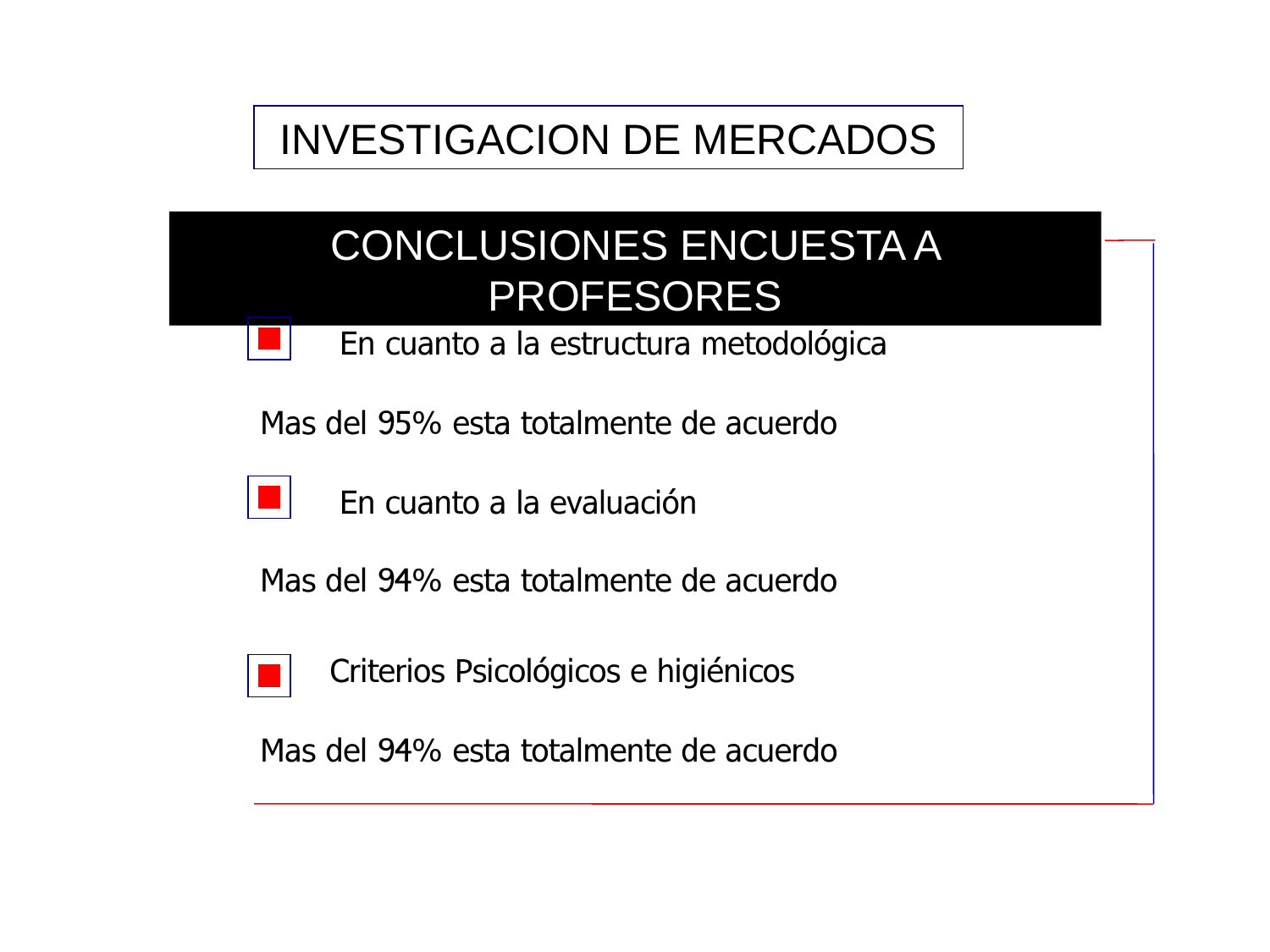

INVESTIGACION DE MERCADOS
CONCLUSIONES ENCUESTA A PROFESORES

En cuanto a la estructura metodológica
Mas del 95% esta totalmente de acuerdo

   En cuanto a la evaluación
Mas del 94% esta totalmente de acuerdo
Criterios Psicológicos e higiénicos

Mas del 94% esta totalmente de acuerdo